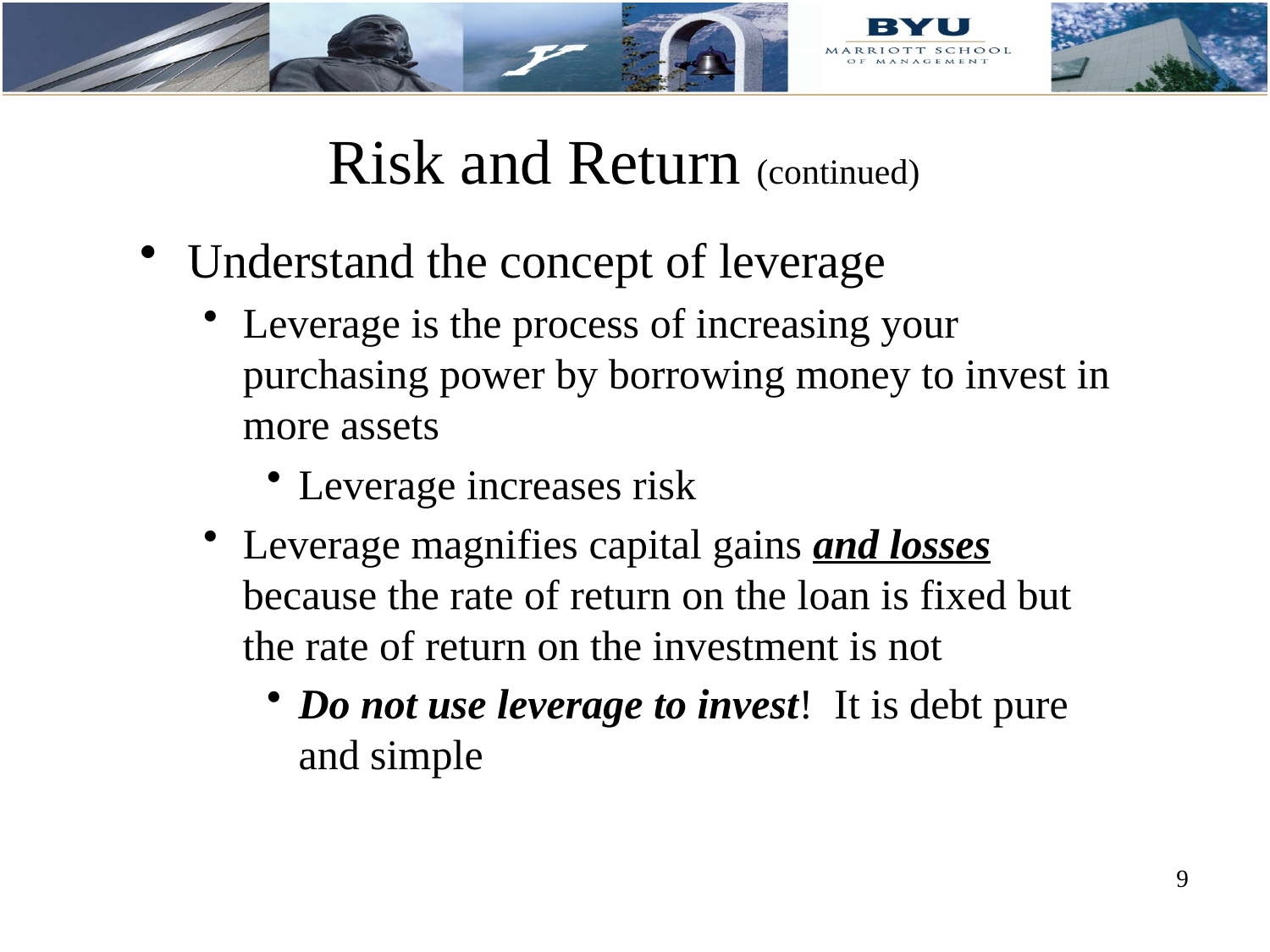

# Risk and Return (continued)
Understand the concept of leverage
Leverage is the process of increasing your  purchasing power by borrowing money to invest in more assets
Leverage increases risk
Leverage magnifies capital gains and losses because the rate of return on the loan is fixed but the rate of return on the investment is not
Do not use leverage to invest!  It is debt pure and simple